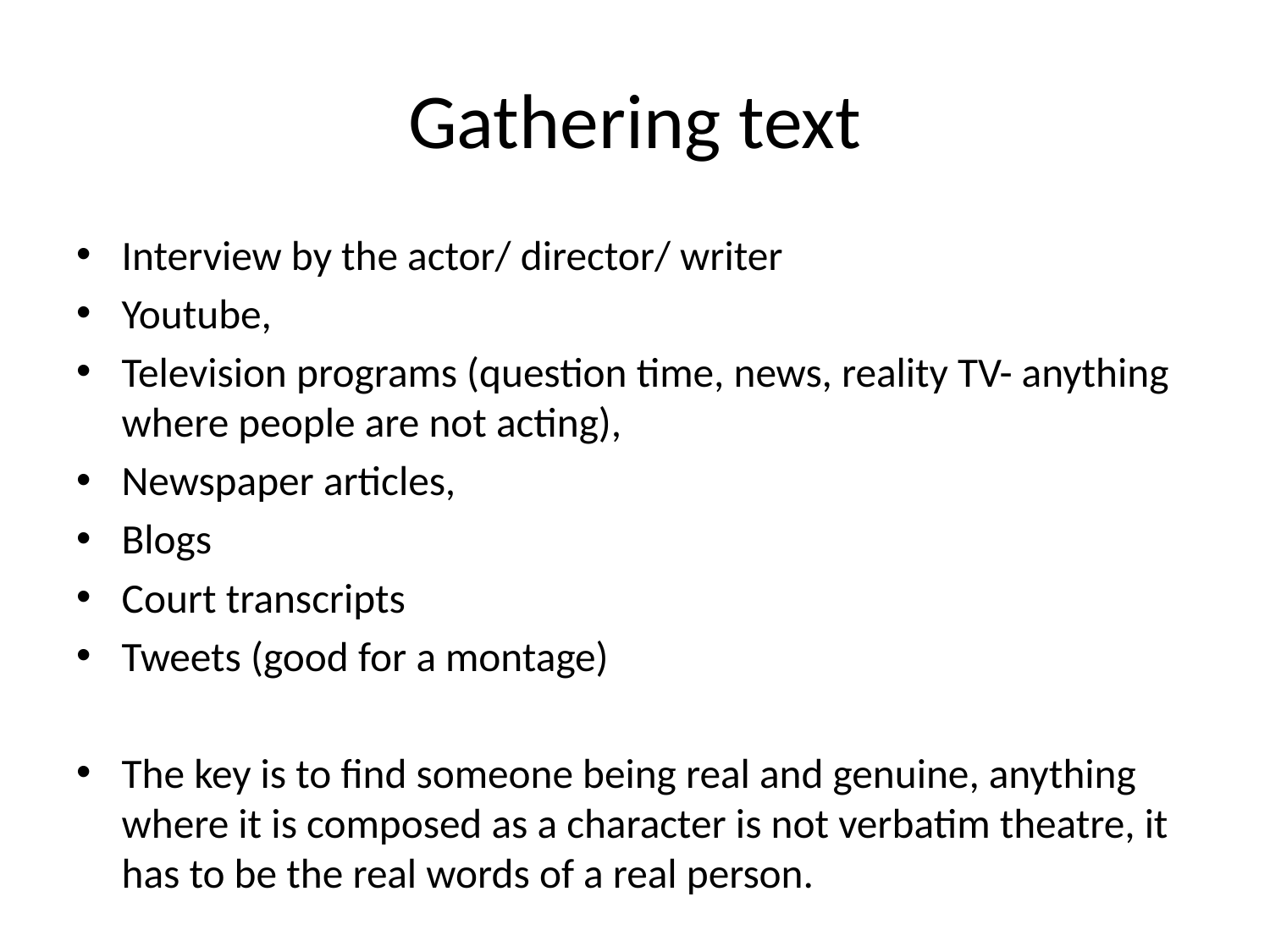

# Gathering text
Interview by the actor/ director/ writer
Youtube,
Television programs (question time, news, reality TV- anything where people are not acting),
Newspaper articles,
Blogs
Court transcripts
Tweets (good for a montage)

The key is to find someone being real and genuine, anything where it is composed as a character is not verbatim theatre, it has to be the real words of a real person.